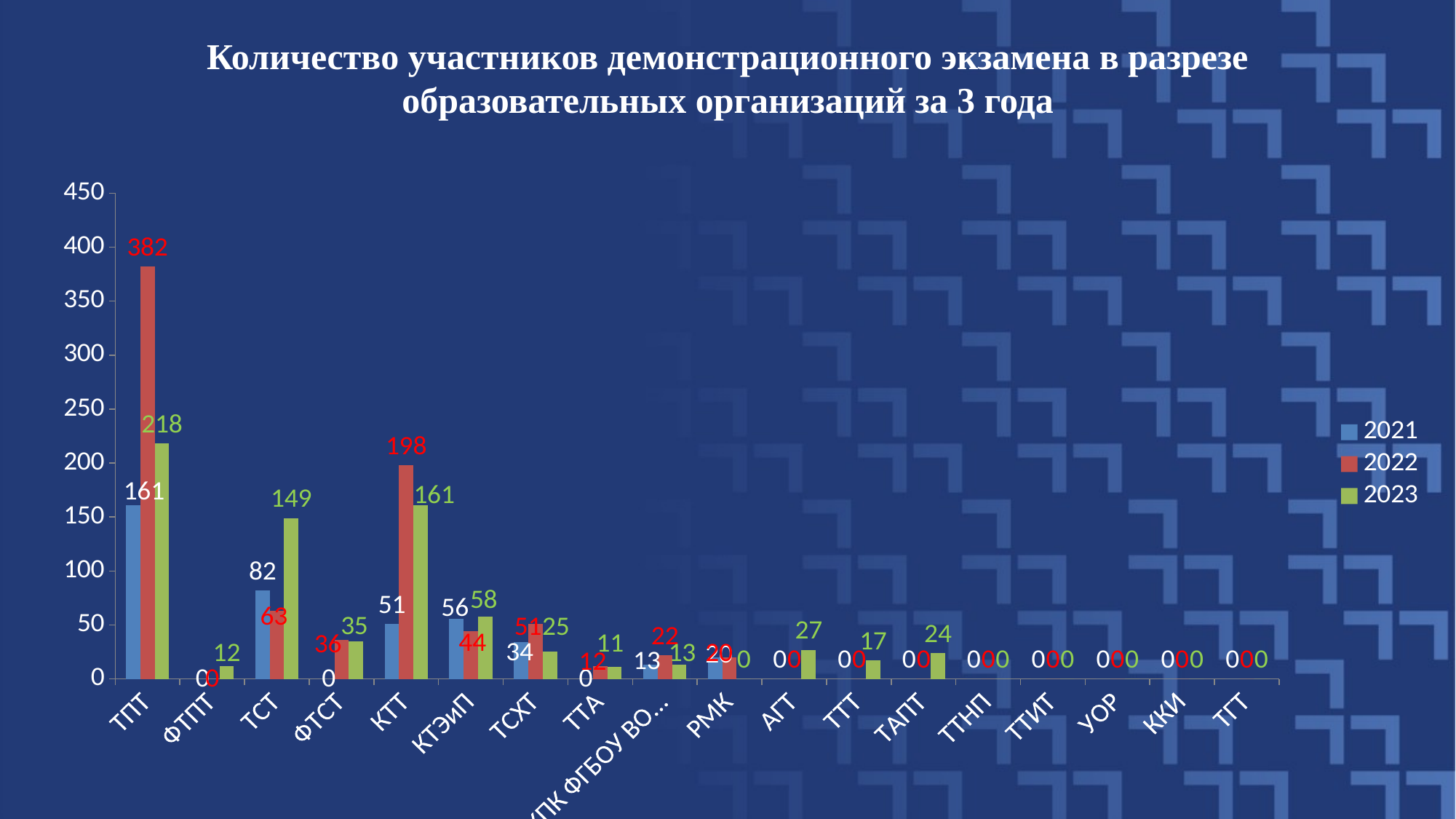

# Количество участников демонстрационного экзамена в разрезе образовательных организаций за 3 года

### Chart

| Category | 2021 | 2022 | 2023 |
|---|---|---|---|
| ТПТ | 161.0 | 382.0 | 218.0 |
| ФТПТ | 0.0 | 0.0 | 12.0 |
| ТСТ | 82.0 | 63.0 | 149.0 |
| ФТСТ | 0.0 | 36.0 | 35.0 |
| КТТ | 51.0 | 198.0 | 161.0 |
| КТЭиП | 56.0 | 44.0 | 58.0 |
| ТСХТ | 34.0 | 51.0 | 25.0 |
| ТТА | 0.0 | 12.0 | 11.0 |
| КПК ФГБОУ ВО "ТувГУ" | 13.0 | 22.0 | 13.0 |
| РМК | 20.0 | 20.0 | 0.0 |
| АГТ | 0.0 | 0.0 | 27.0 |
| ТТТ | 0.0 | 0.0 | 17.0 |
| ТАПТ | 0.0 | 0.0 | 24.0 |
| ТТНП | 0.0 | 0.0 | 0.0 |
| ТТИТ | 0.0 | 0.0 | 0.0 |
| УОР | 0.0 | 0.0 | 0.0 |
| ККИ | 0.0 | 0.0 | 0.0 |
| ТГТ | 0.0 | 0.0 | 0.0 |